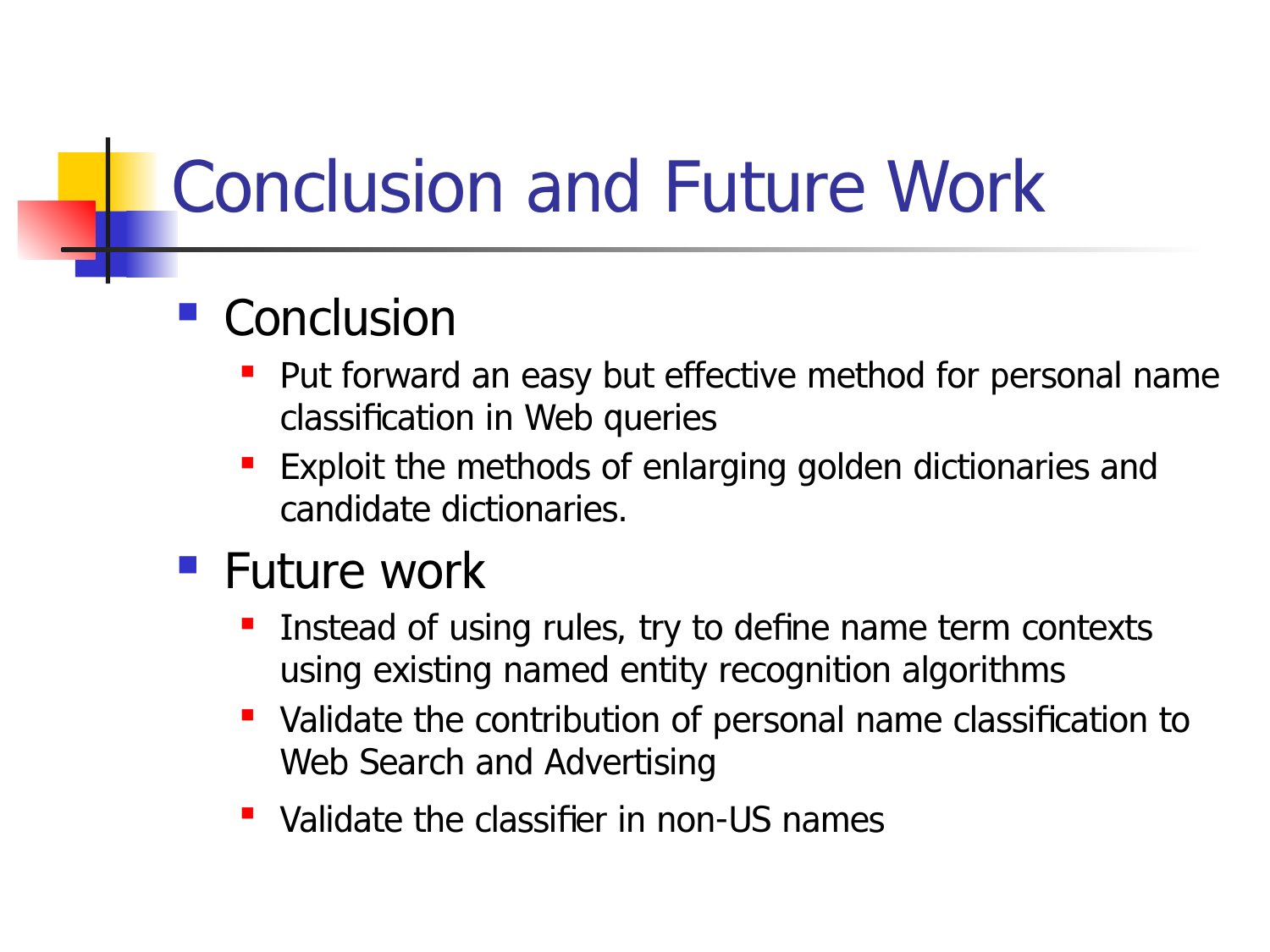

# Conclusion and Future Work
Conclusion
Put forward an easy but effective method for personal name classification in Web queries
Exploit the methods of enlarging golden dictionaries and candidate dictionaries.
Future work
Instead of using rules, try to define name term contexts using existing named entity recognition algorithms
Validate the contribution of personal name classification to Web Search and Advertising
Validate the classifier in non-US names